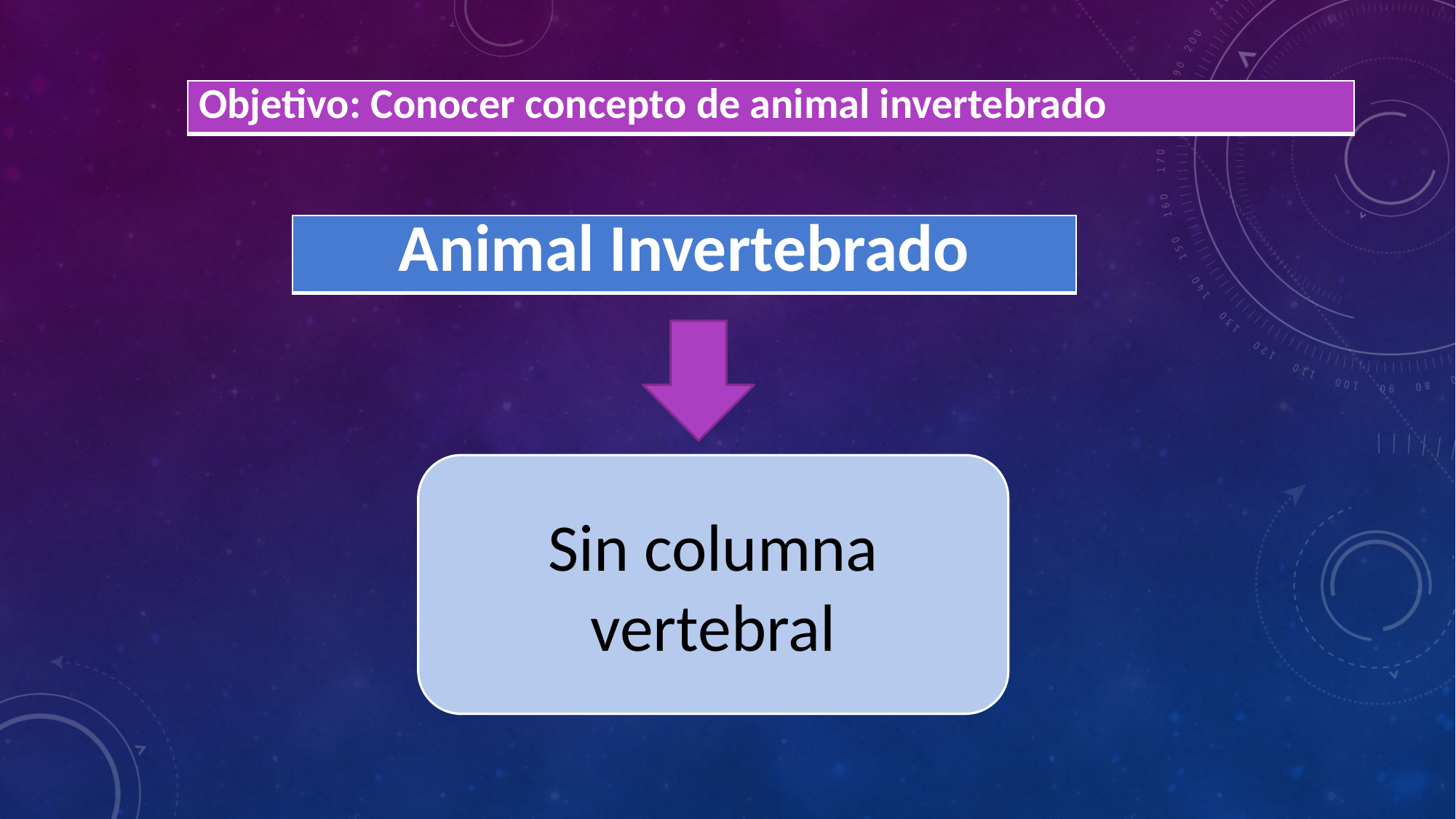

| Objetivo: Conocer concepto de animal invertebrado |
| --- |
| Animal Invertebrado |
| --- |

Sin columna vertebral